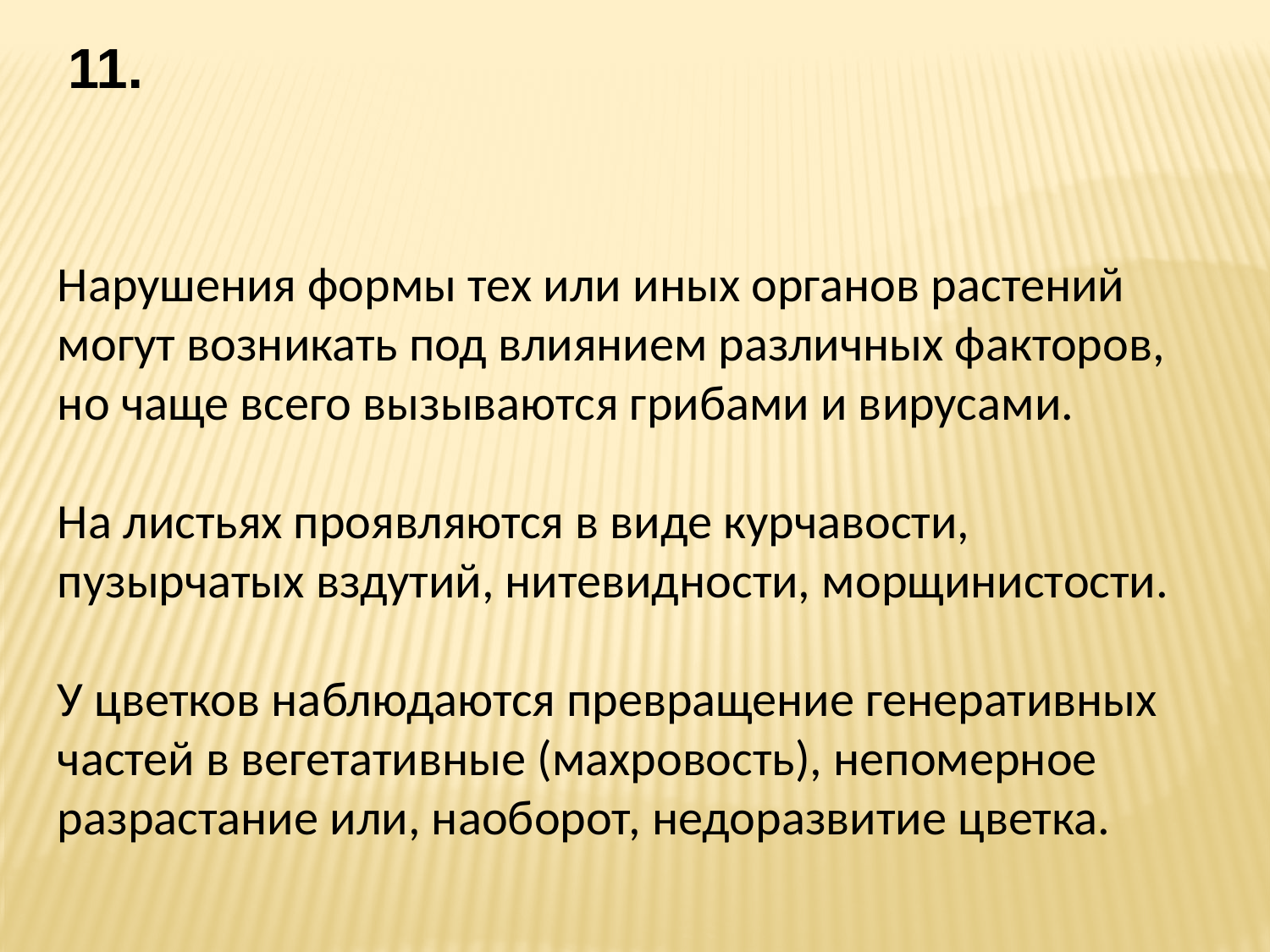

11.
Нарушения формы тех или иных органов растений могут возникать под влиянием различных факторов, но чаще всего вызываются грибами и вирусами.

На листьях проявляются в виде курчавости, пузырчатых вздутий, нитевидности, морщинистости.

У цветков наблюдаются превращение генеративных частей в вегетативные (махровость), непомерное разрастание или, наоборот, недоразвитие цветка.